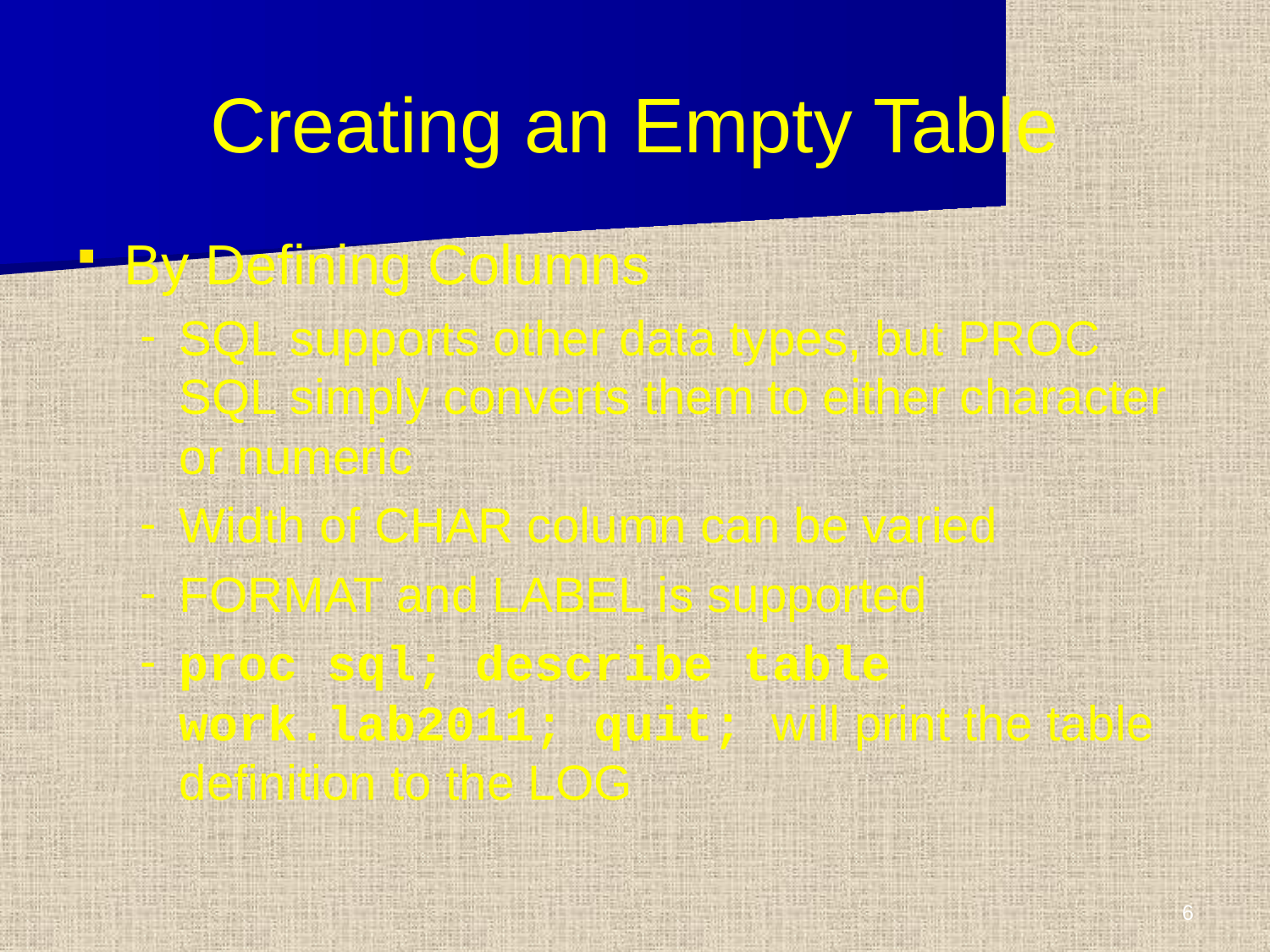

# Creating an Empty Table
By Defining Columns
SQL supports other data types, but PROC SQL simply converts them to either character or numeric
Width of CHAR column can be varied
FORMAT and LABEL is supported
proc sql; describe table work.lab2011; quit; will print the table definition to the LOG

6